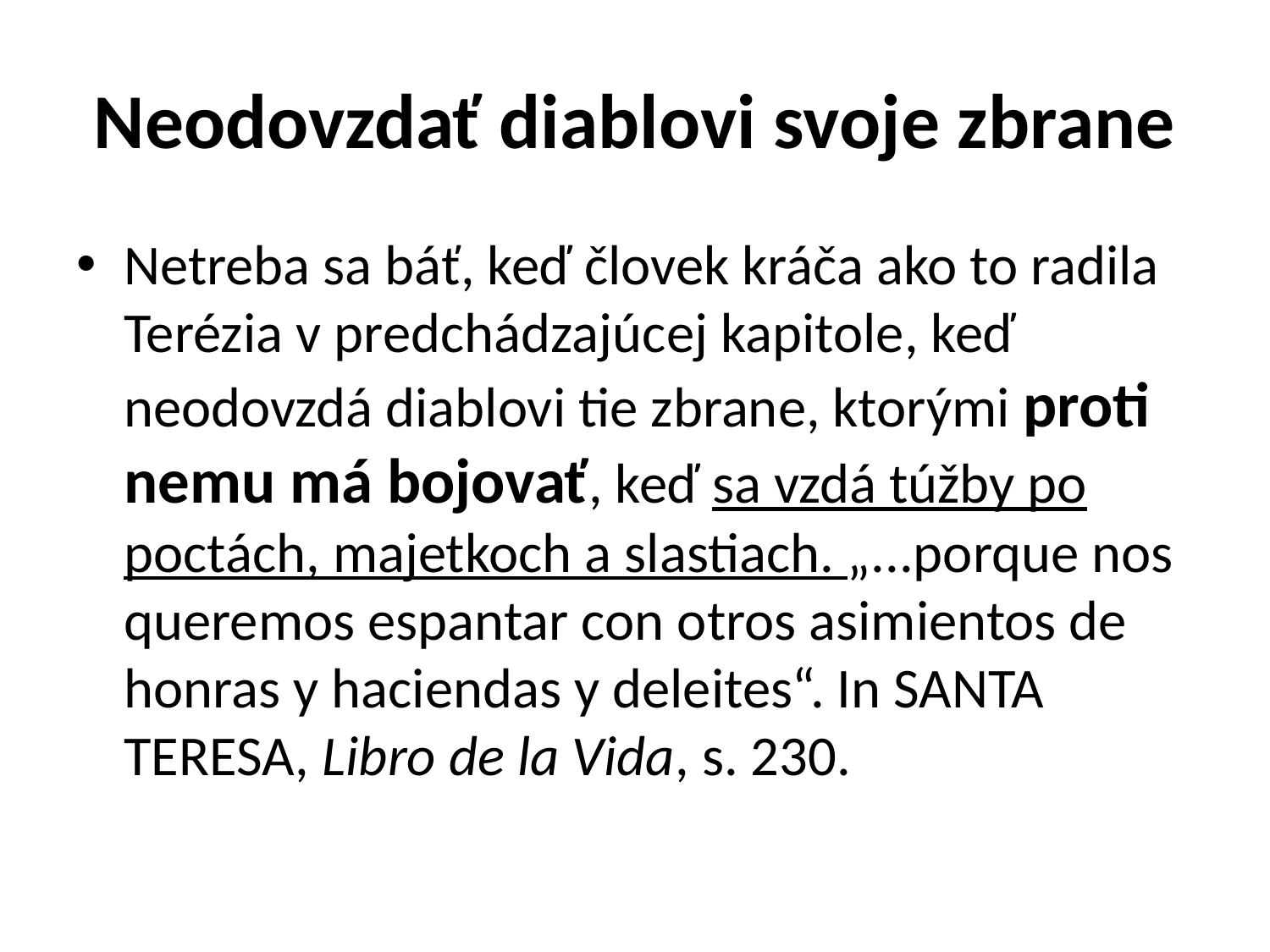

# Neodovzdať diablovi svoje zbrane
Netreba sa báť, keď človek kráča ako to radila Terézia v predchádzajúcej kapitole, keď neodovzdá diablovi tie zbrane, ktorými proti nemu má bojovať, keď sa vzdá túžby po poctách, majetkoch a slastiach. „...porque nos queremos espantar con otros asimientos de honras y haciendas y deleites“. In SANTA TERESA, Libro de la Vida, s. 230.